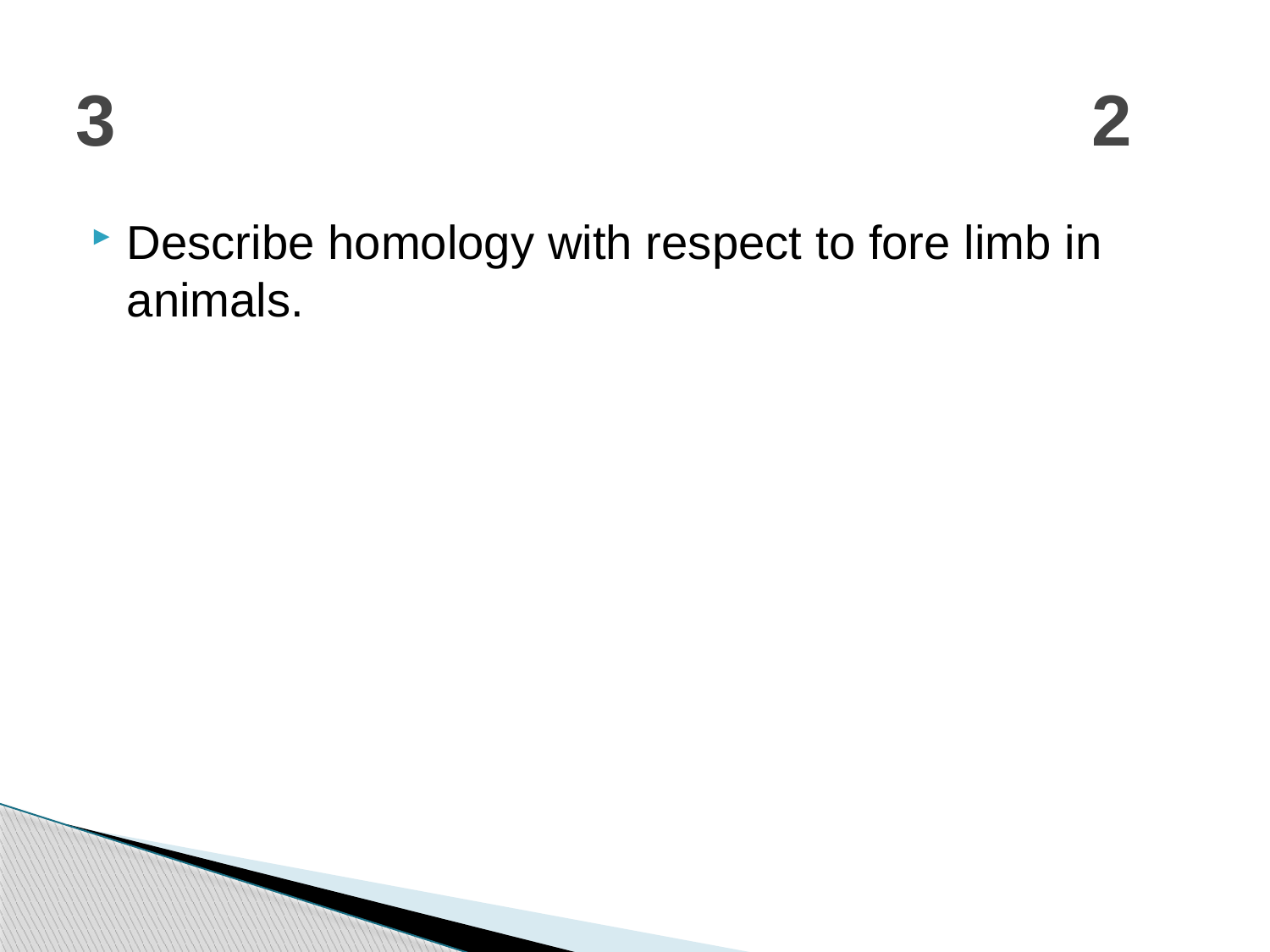

# 3								2
Describe homology with respect to fore limb in animals.